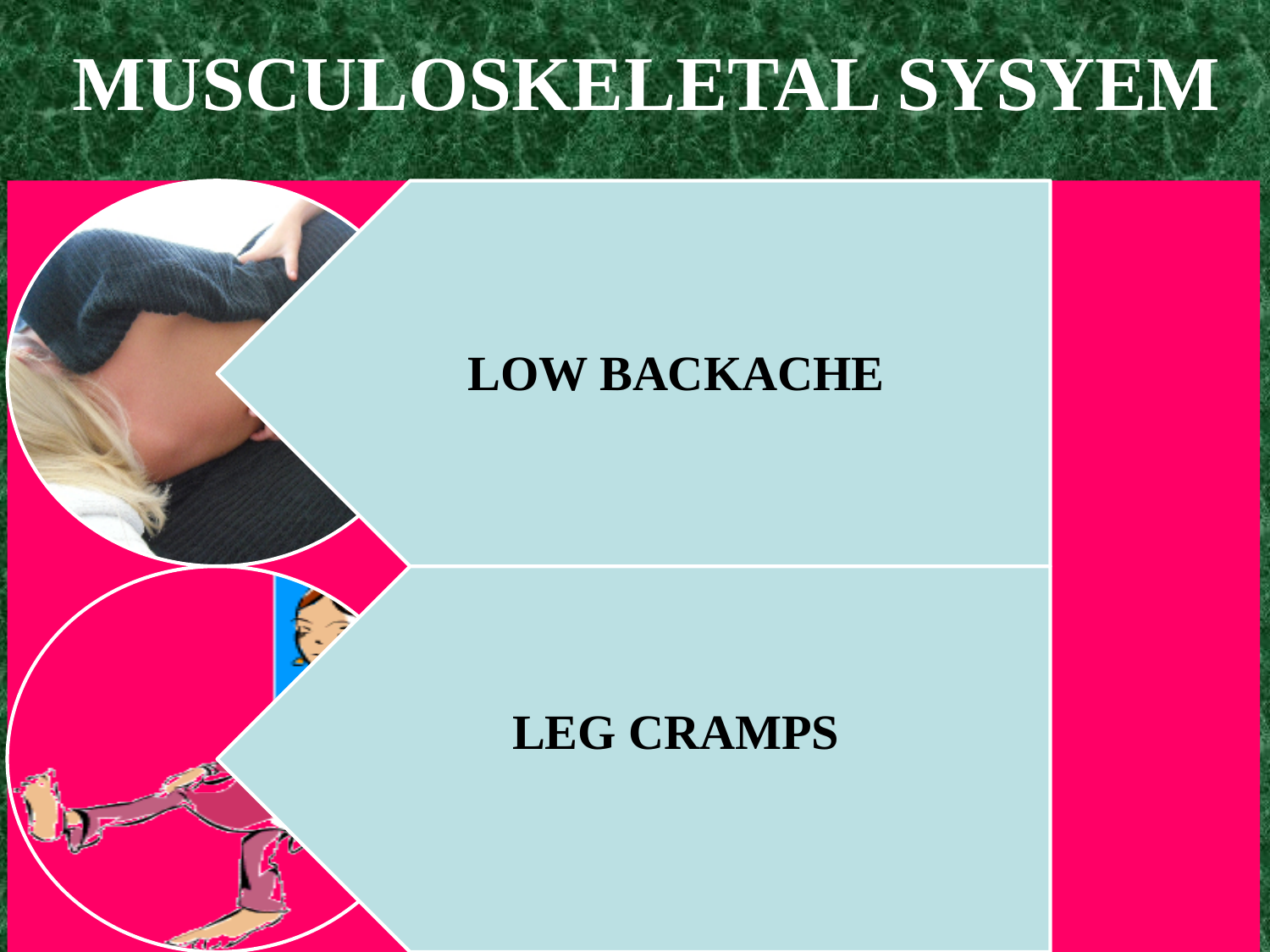

# MUSCULOSKELETAL SYSYEM
LOW BACKACHE
LEG CRAMPS
Ms. Rachana Joshi, Asst. professor, Sumandeep Nursing College, SVDU
42